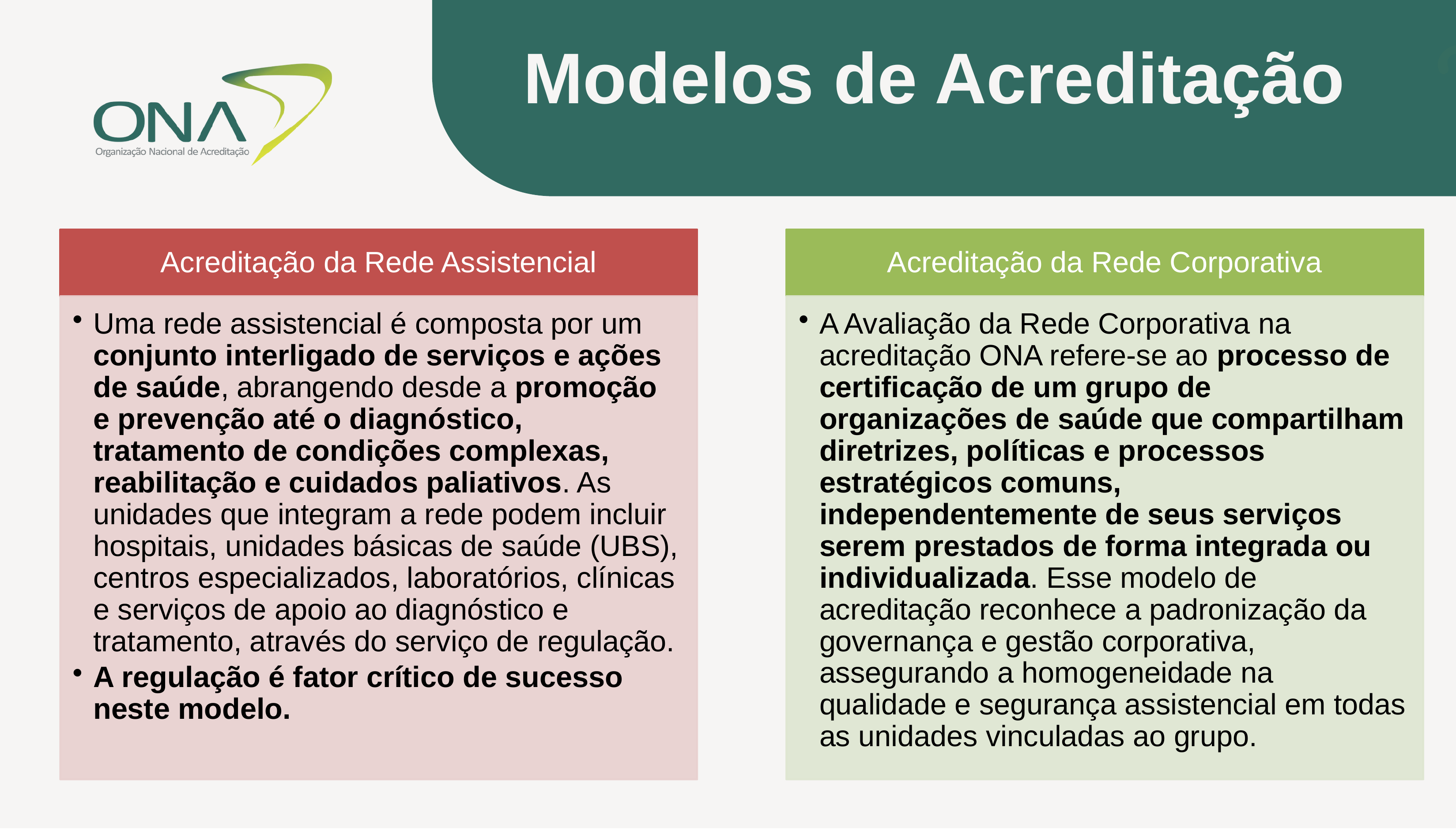

# Modelos de Acreditação

Acreditação da Rede Assistencial
Uma rede assistencial é composta por um conjunto interligado de serviços e ações de saúde, abrangendo desde a promoção e prevenção até o diagnóstico, tratamento de condições complexas, reabilitação e cuidados paliativos. As unidades que integram a rede podem incluir hospitais, unidades básicas de saúde (UBS), centros especializados, laboratórios, clínicas e serviços de apoio ao diagnóstico e tratamento, através do serviço de regulação.
A regulação é fator crítico de sucesso neste modelo.
Acreditação da Rede Corporativa
A Avaliação da Rede Corporativa na acreditação ONA refere-se ao processo de certificação de um grupo de organizações de saúde que compartilham diretrizes, políticas e processos estratégicos comuns, independentemente de seus serviços serem prestados de forma integrada ou individualizada. Esse modelo de acreditação reconhece a padronização da governança e gestão corporativa, assegurando a homogeneidade na qualidade e segurança assistencial em todas as unidades vinculadas ao grupo.